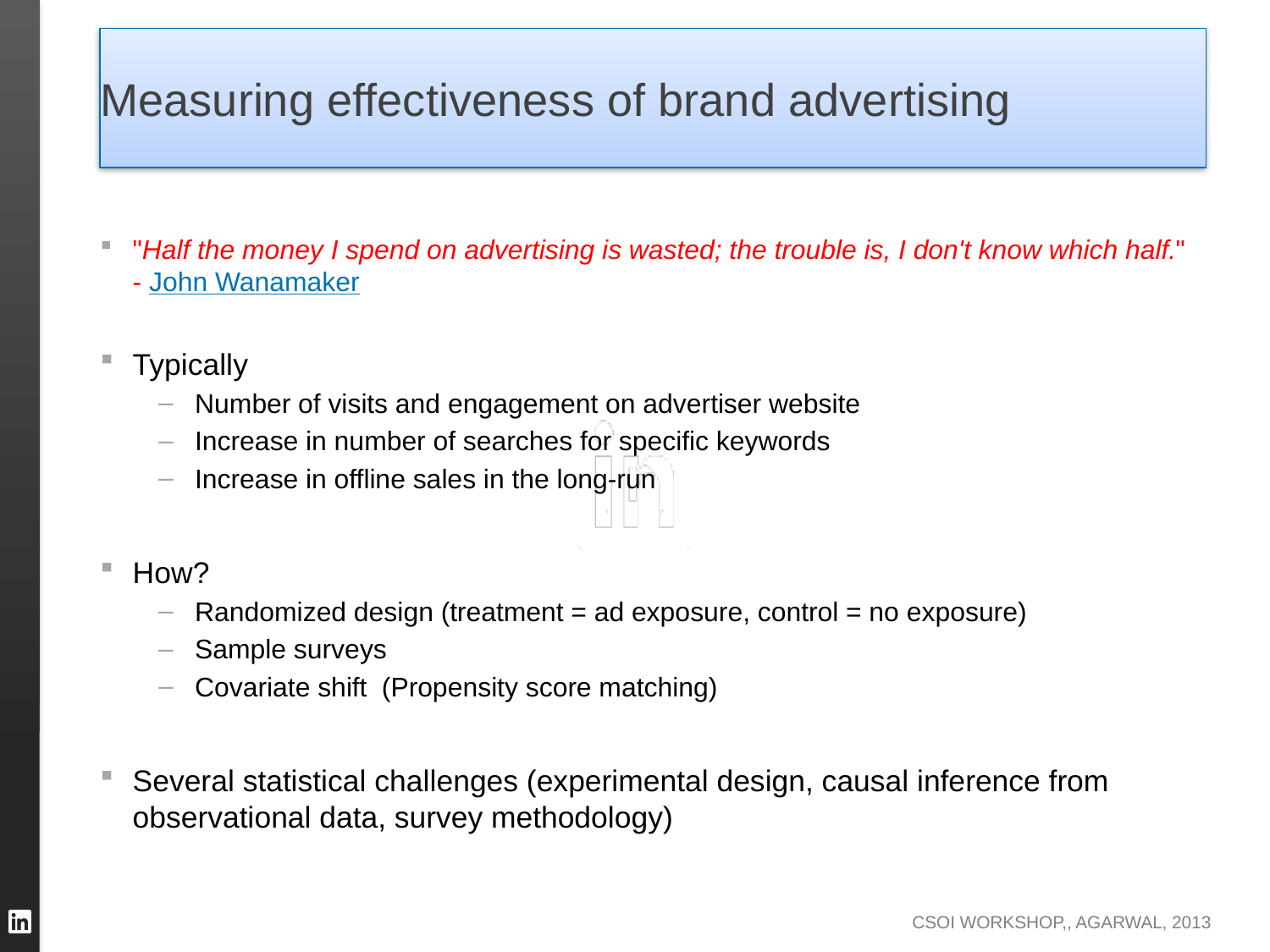

# Measuring effectiveness of brand advertising

"Half the money I spend on advertising is wasted; the trouble is, I don't know which half." - John Wanamaker

Typically
Number of visits and engagement on advertiser website
Increase in number of searches for specific keywords
Increase in offline sales in the long-run

How?
Randomized design (treatment = ad exposure, control = no exposure)
Sample surveys
Covariate shift  (Propensity score matching)

Several statistical challenges (experimental design, causal inference from observational data, survey methodology)